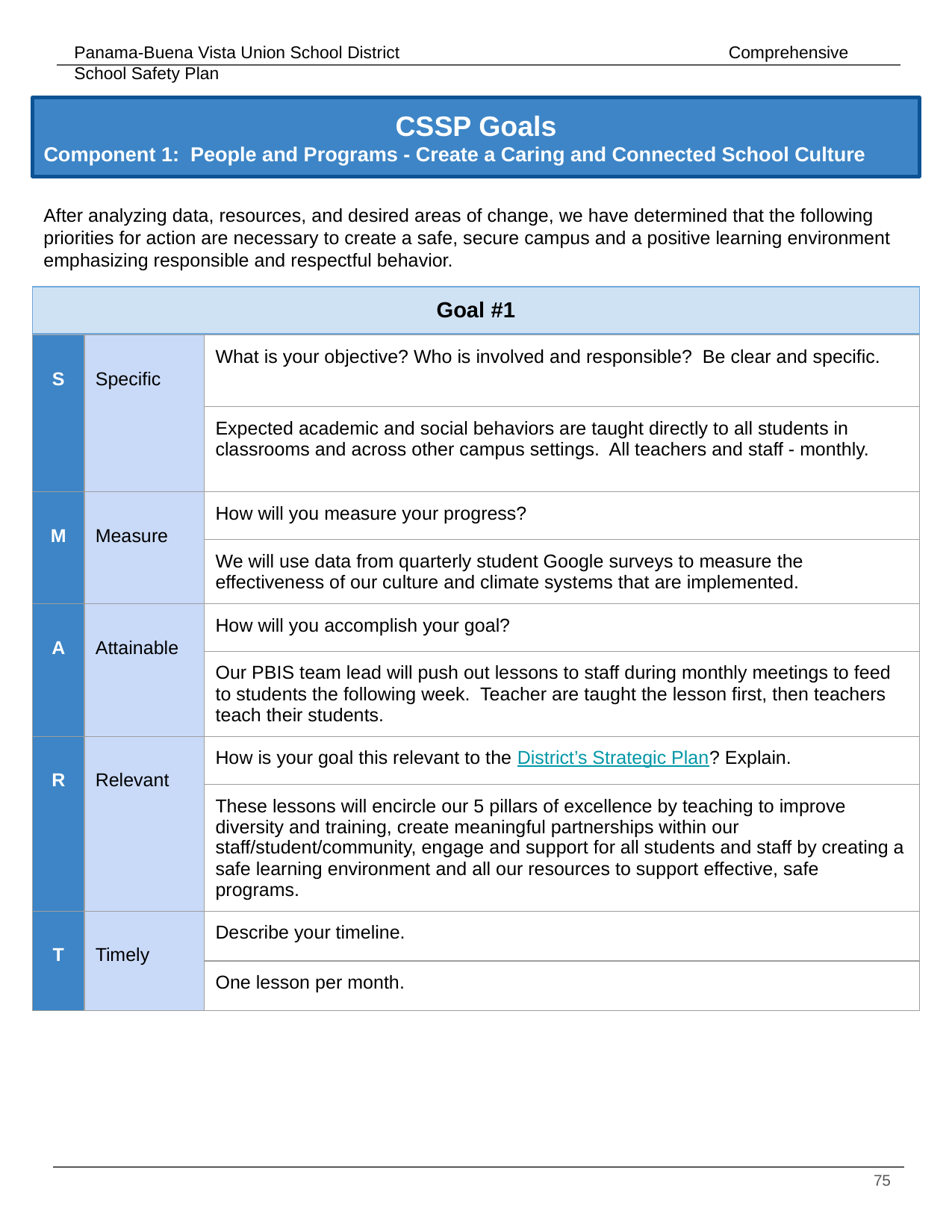

# CSSP Goals
Component 1:  People and Programs - Create a Caring and Connected School Culture

After analyzing data, resources, and desired areas of change, we have determined that the following priorities for action are necessary to create a safe, secure campus and a positive learning environment emphasizing responsible and respectful behavior.
| Goal #1 |  |  |
| --- | --- | --- |
| S | Specific | What is your objective? Who is involved and responsible? Be clear and specific. |
| --- | --- | --- |
|  |  | Expected academic and social behaviors are taught directly to all students in classrooms and across other campus settings. All teachers and staff - monthly. |
| M | Measure | How will you measure your progress? |
|  |  | We will use data from quarterly student Google surveys to measure the effectiveness of our culture and climate systems that are implemented. |
| A | Attainable | How will you accomplish your goal? |
|  |  | Our PBIS team lead will push out lessons to staff during monthly meetings to feed to students the following week. Teacher are taught the lesson first, then teachers teach their students. |
| R | Relevant | How is your goal this relevant to the District’s Strategic Plan? Explain. |
|  |  | These lessons will encircle our 5 pillars of excellence by teaching to improve diversity and training, create meaningful partnerships within our staff/student/community, engage and support for all students and staff by creating a safe learning environment and all our resources to support effective, safe programs. |
| T | Timely | Describe your timeline. |
|  |  | One lesson per month. |
75